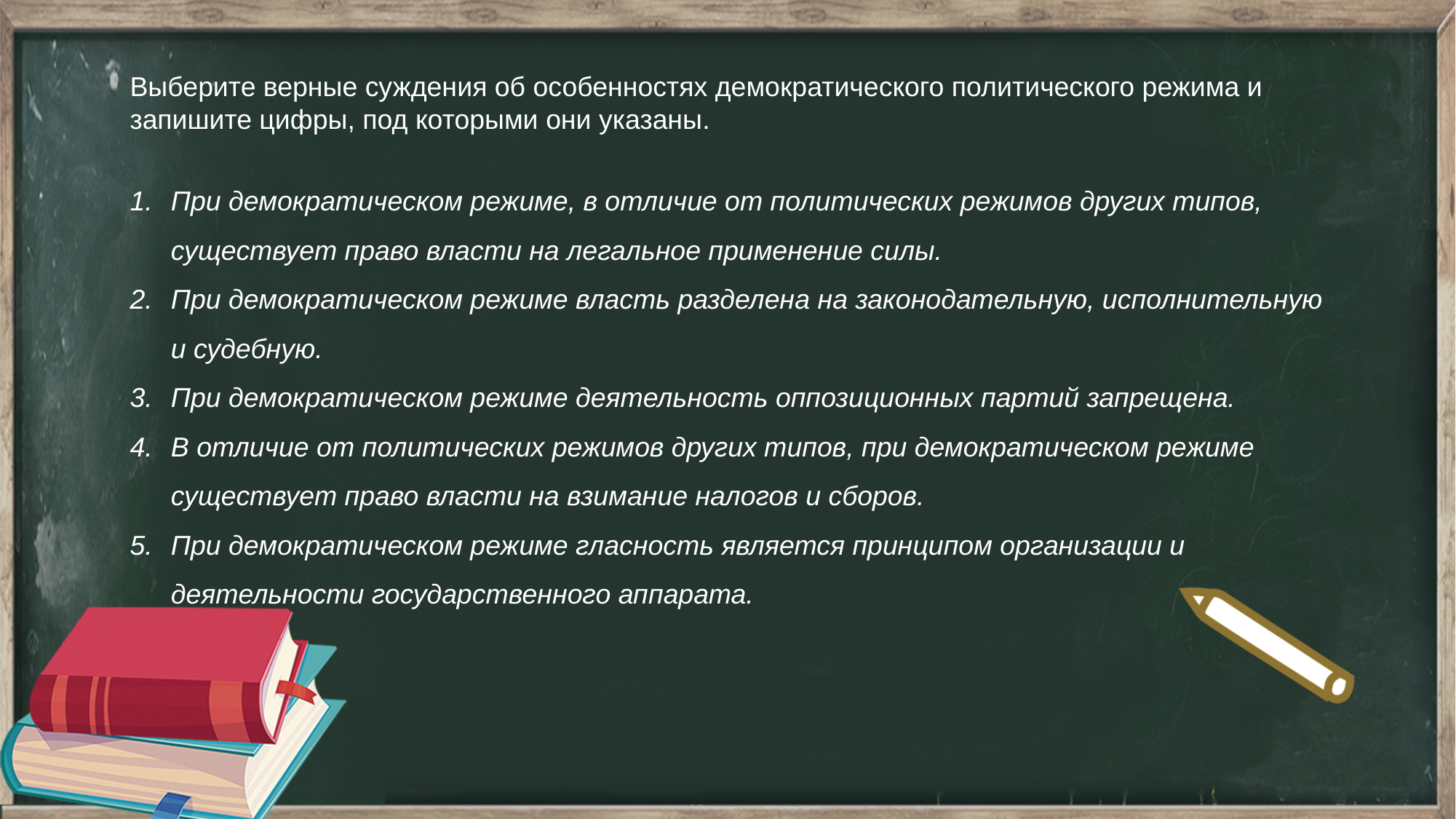

Выберите верные суждения об особенностях демократического политического режима и запишите цифры, под которыми они указаны.

При демократическом режиме, в отличие от политических режимов других типов, существует право власти на легальное применение силы.
При демократическом режиме власть разделена на законодательную, исполнительную и судебную.
При демократическом режиме деятельность оппозиционных партий запрещена.
В отличие от политических режимов других типов, при демократическом режиме существует право власти на взимание налогов и сборов.
При демократическом режиме гласность является принципом организации и деятельности государственного аппарата.